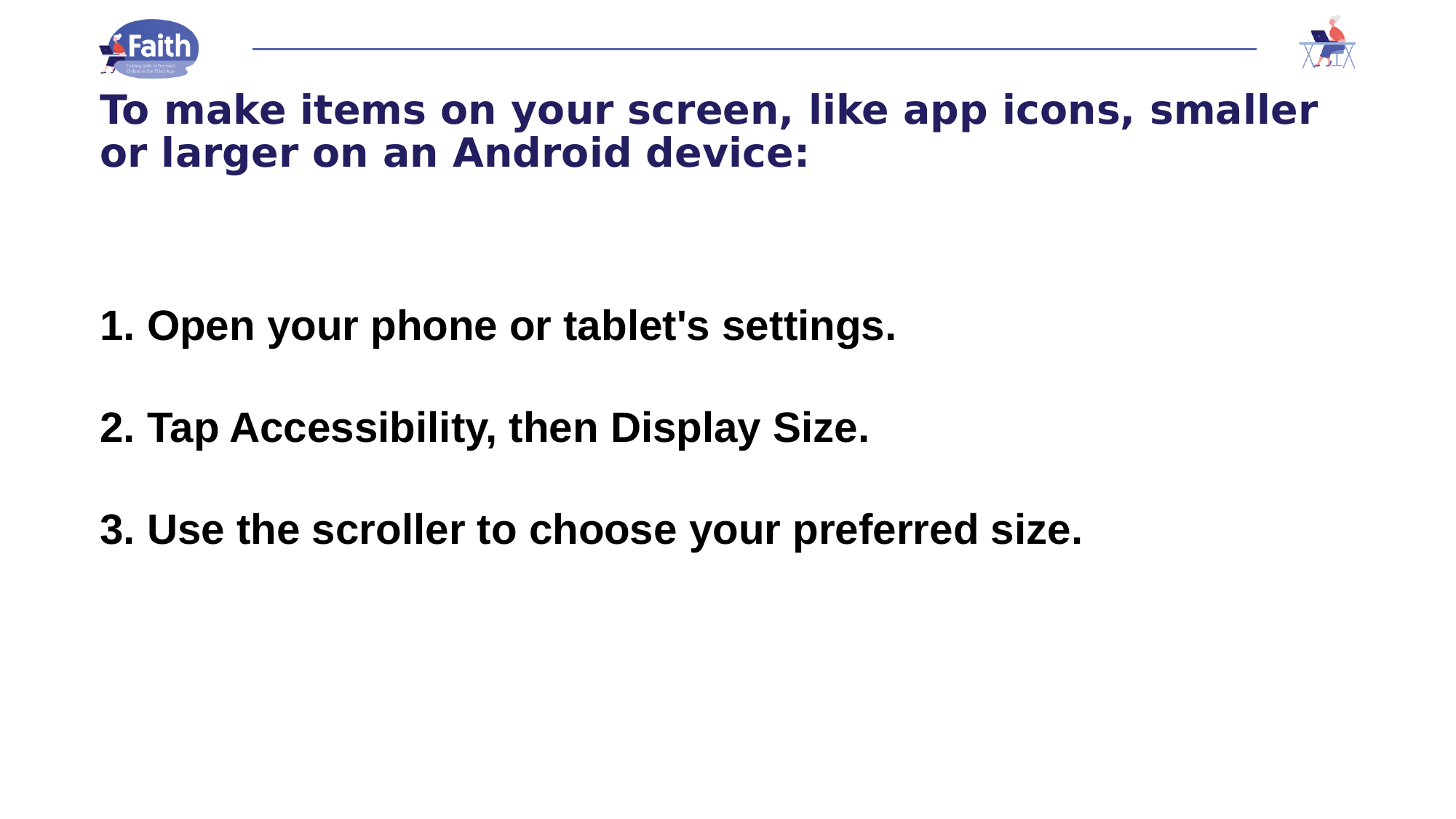

# To make items on your screen, like app icons, smaller or larger on an Android device:
1. Open your phone or tablet's settings.
2. Tap Accessibility, then Display Size.
3. Use the scroller to choose your preferred size.